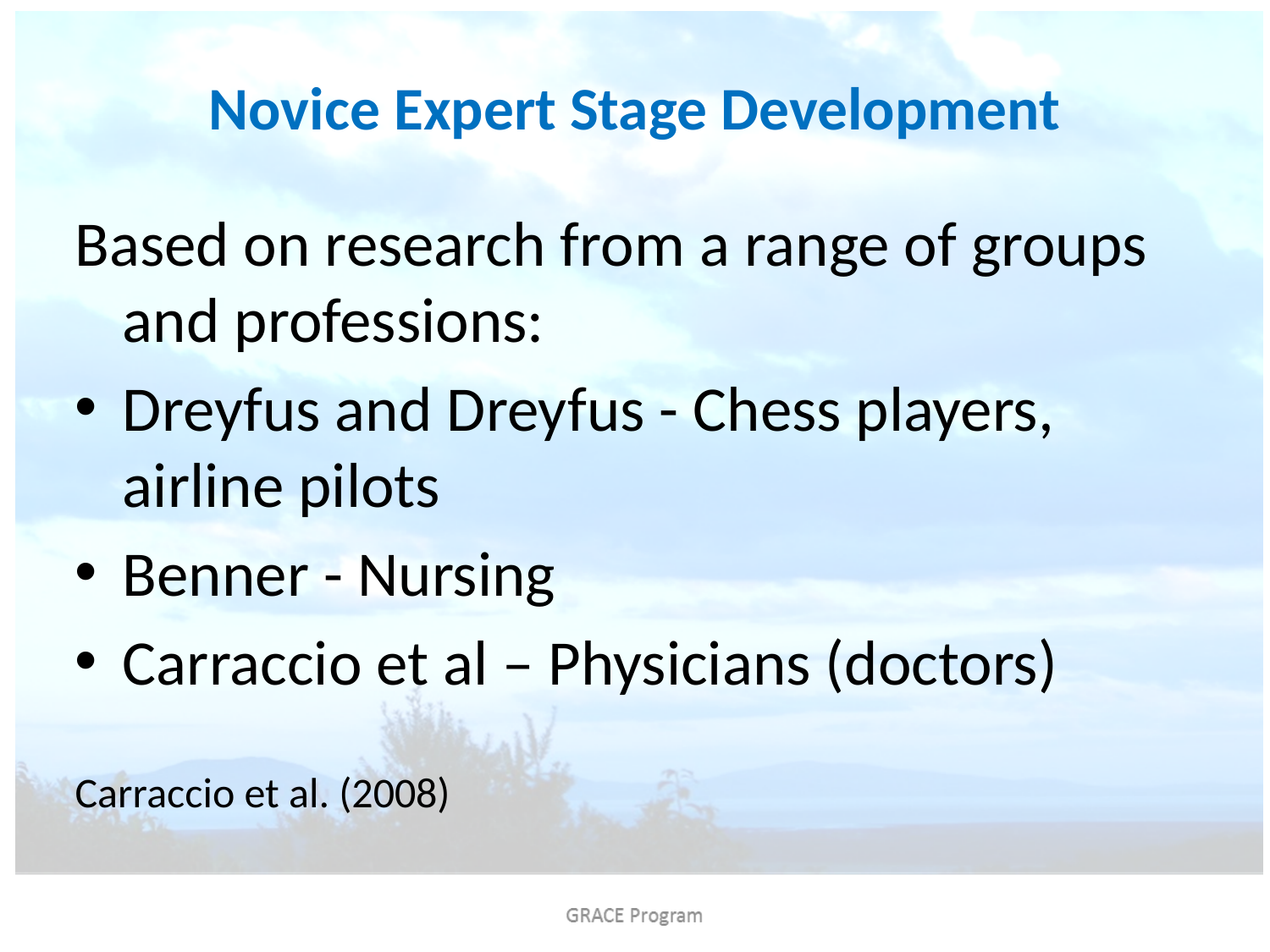

# Novice Expert Stage Development
Based on research from a range of groups and professions:
Dreyfus and Dreyfus - Chess players, airline pilots
Benner - Nursing
Carraccio et al – Physicians (doctors)

Carraccio et al. (2008)